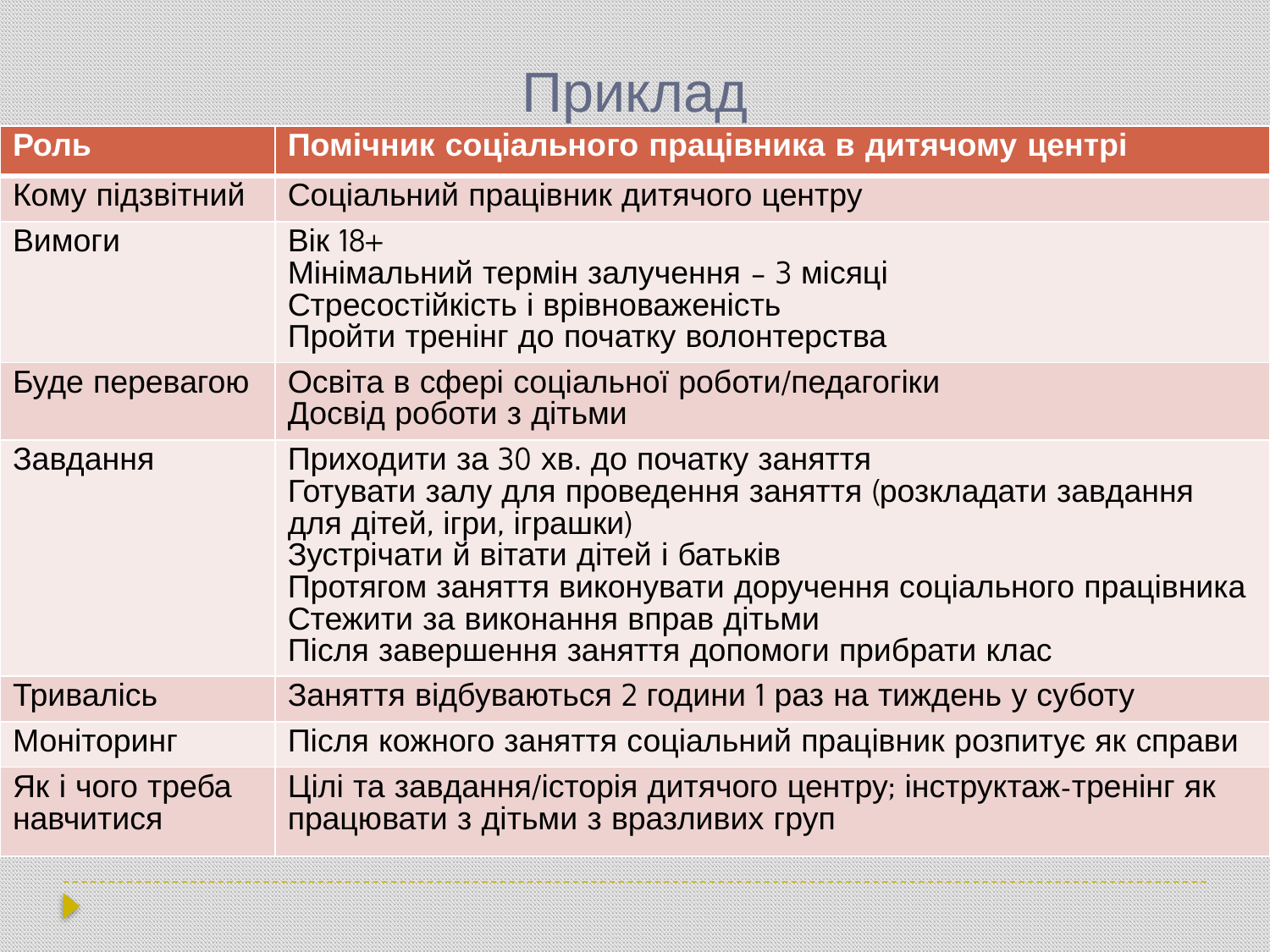

# Приклад
| Роль | Помічник соціального працівника в дитячому центрі |
| --- | --- |
| Кому підзвітний | Соціальний працівник дитячого центру |
| Вимоги | Вік 18+ Мінімальний термін залучення – 3 місяці Стресостійкість і врівноваженість Пройти тренінг до початку волонтерства |
| Буде перевагою | Освіта в сфері соціальної роботи/педагогіки Досвід роботи з дітьми |
| Завдання | Приходити за 30 хв. до початку заняття Готувати залу для проведення заняття (розкладати завдання для дітей, ігри, іграшки) Зустрічати й вітати дітей і батьків Протягом заняття виконувати доручення соціального працівника Стежити за виконання вправ дітьми Після завершення заняття допомоги прибрати клас |
| Тривалісь | Заняття відбуваються 2 години 1 раз на тиждень у суботу |
| Моніторинг | Після кожного заняття соціальний працівник розпитує як справи |
| Як і чого треба навчитися | Цілі та завдання/історія дитячого центру; інструктаж-тренінг як працювати з дітьми з вразливих груп |